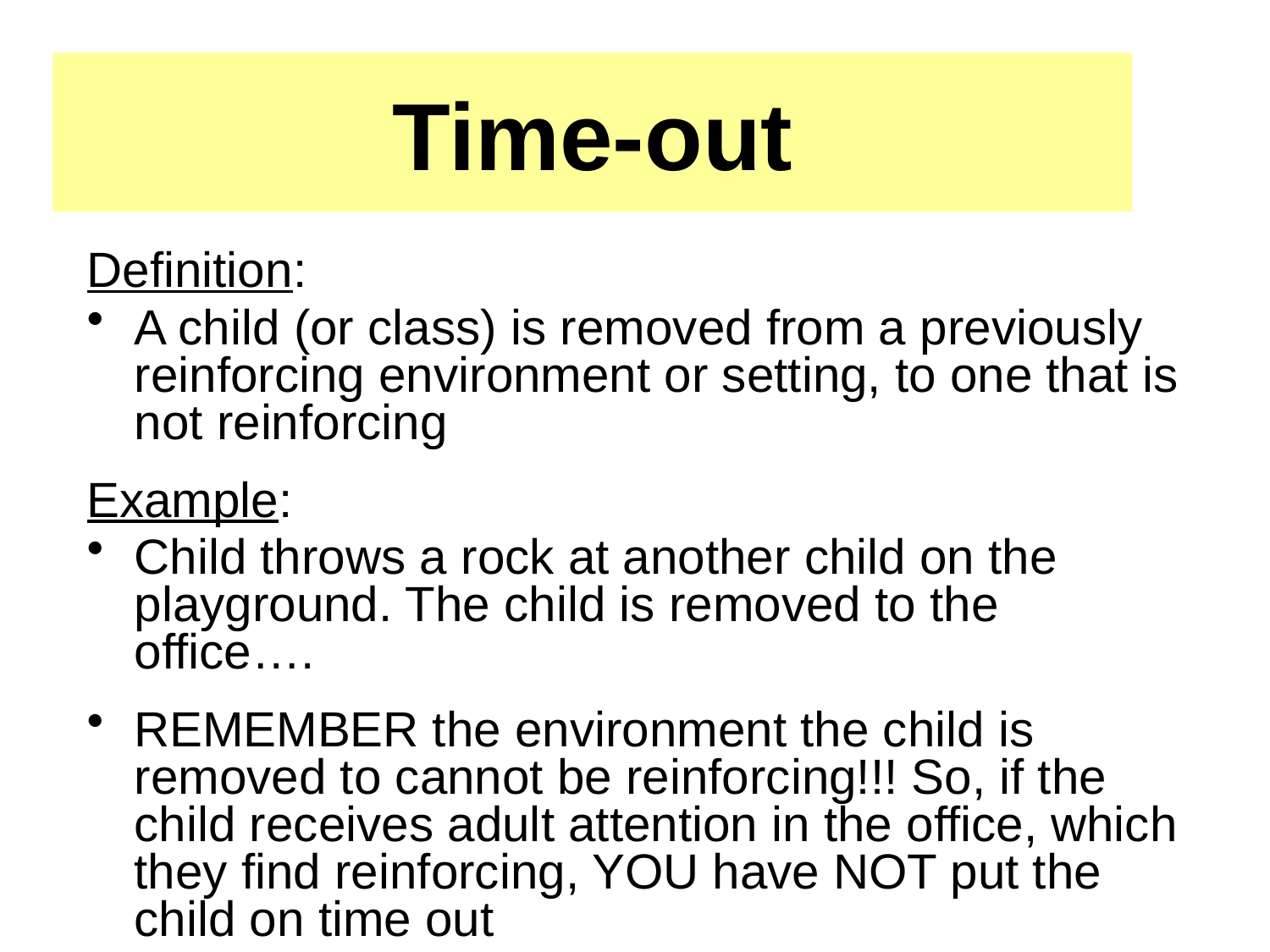

# Time-out
Definition:
A child (or class) is removed from a previously reinforcing environment or setting, to one that is not reinforcing

Example:
Child throws a rock at another child on the playground. The child is removed to the office….

REMEMBER the environment the child is removed to cannot be reinforcing!!! So, if the child receives adult attention in the office, which they find reinforcing, YOU have NOT put the child on time out